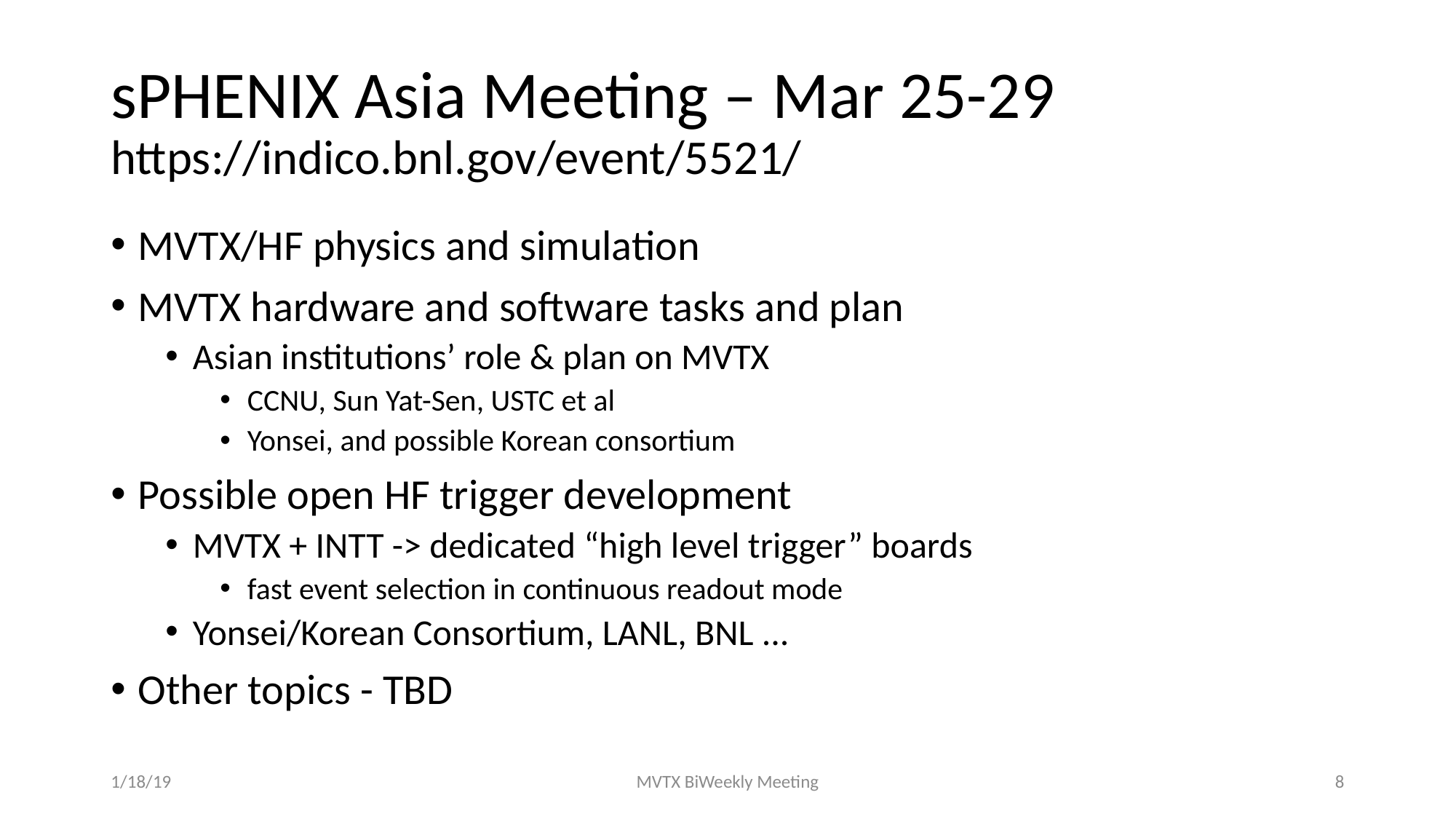

# sPHENIX Asia Meeting – Mar 25-29 https://indico.bnl.gov/event/5521/
MVTX/HF physics and simulation
MVTX hardware and software tasks and plan
Asian institutions’ role & plan on MVTX
CCNU, Sun Yat-Sen, USTC et al
Yonsei, and possible Korean consortium
Possible open HF trigger development
MVTX + INTT -> dedicated “high level trigger” boards
fast event selection in continuous readout mode
Yonsei/Korean Consortium, LANL, BNL ...
Other topics - TBD
1/18/19
MVTX BiWeekly Meeting
8